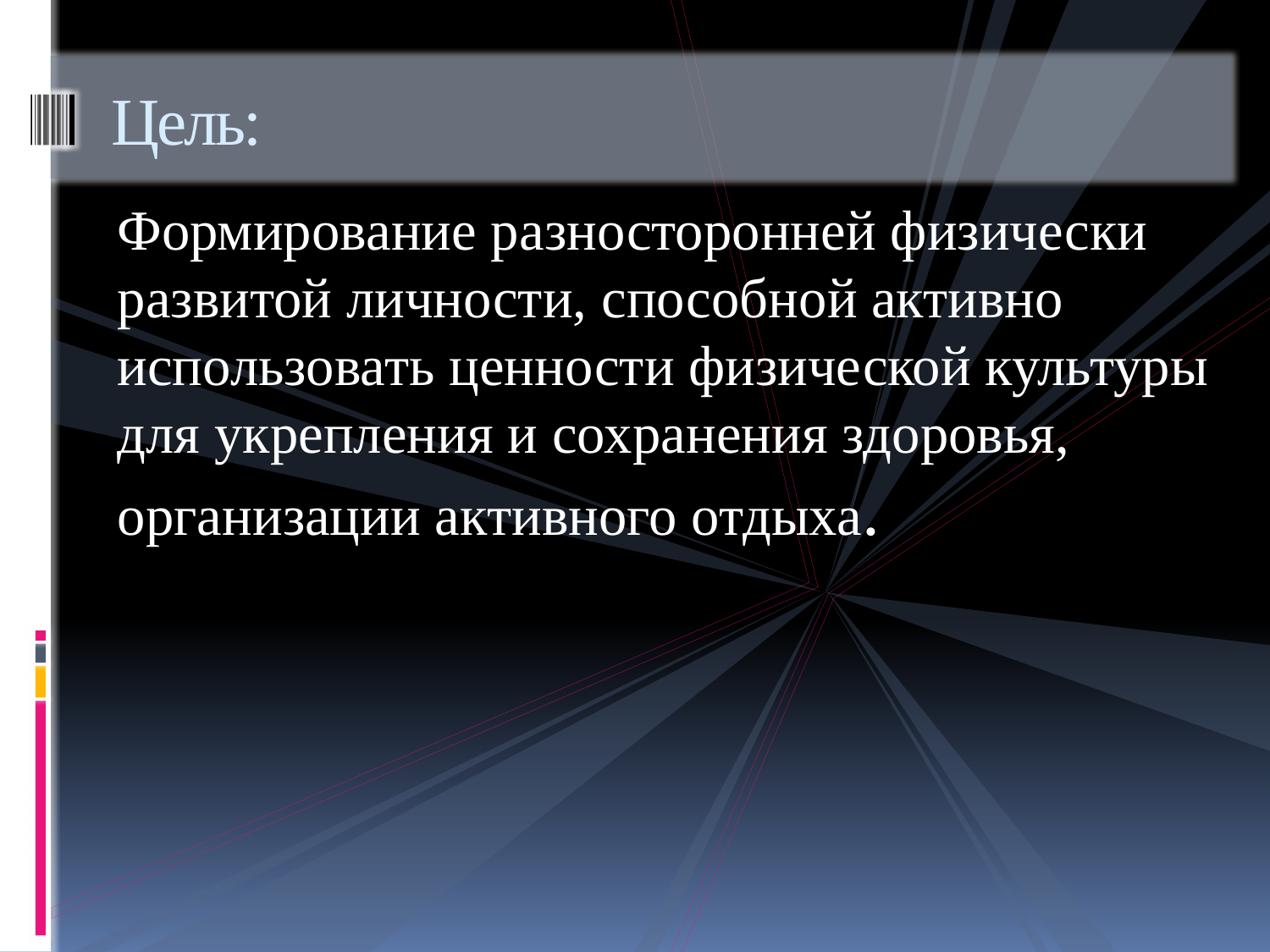

# Цель:
Формирование разносторонней физически развитой личности, способной активно использовать ценности физической культуры для укрепления и сохранения здоровья, организации активного отдыха.